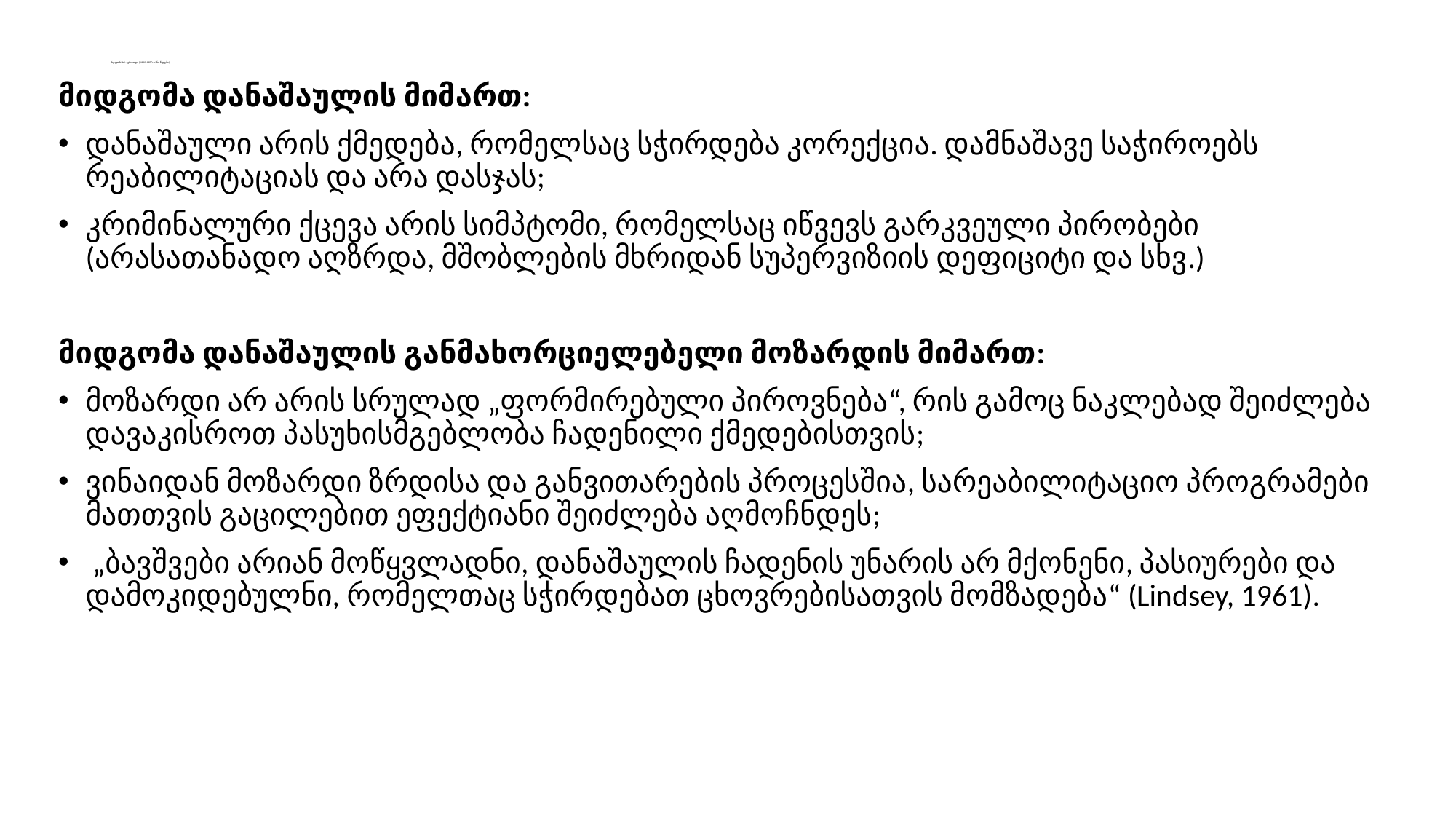

# რეფორმის პერიოდი (1960-1970-იანი წლები)
მიდგომა დანაშაულის მიმართ:
დანაშაული არის ქმედება, რომელსაც სჭირდება კორექცია. დამნაშავე საჭიროებს რეაბილიტაციას და არა დასჯას;
კრიმინალური ქცევა არის სიმპტომი, რომელსაც იწვევს გარკვეული პირობები (არასათანადო აღზრდა, მშობლების მხრიდან სუპერვიზიის დეფიციტი და სხვ.)

მიდგომა დანაშაულის განმახორციელებელი მოზარდის მიმართ:
მოზარდი არ არის სრულად „ფორმირებული პიროვნება“, რის გამოც ნაკლებად შეიძლება დავაკისროთ პასუხისმგებლობა ჩადენილი ქმედებისთვის;
ვინაიდან მოზარდი ზრდისა და განვითარების პროცესშია, სარეაბილიტაციო პროგრამები მათთვის გაცილებით ეფექტიანი შეიძლება აღმოჩნდეს;
 „ბავშვები არიან მოწყვლადნი, დანაშაულის ჩადენის უნარის არ მქონენი, პასიურები და დამოკიდებულნი, რომელთაც სჭირდებათ ცხოვრებისათვის მომზადება“ (Lindsey, 1961).